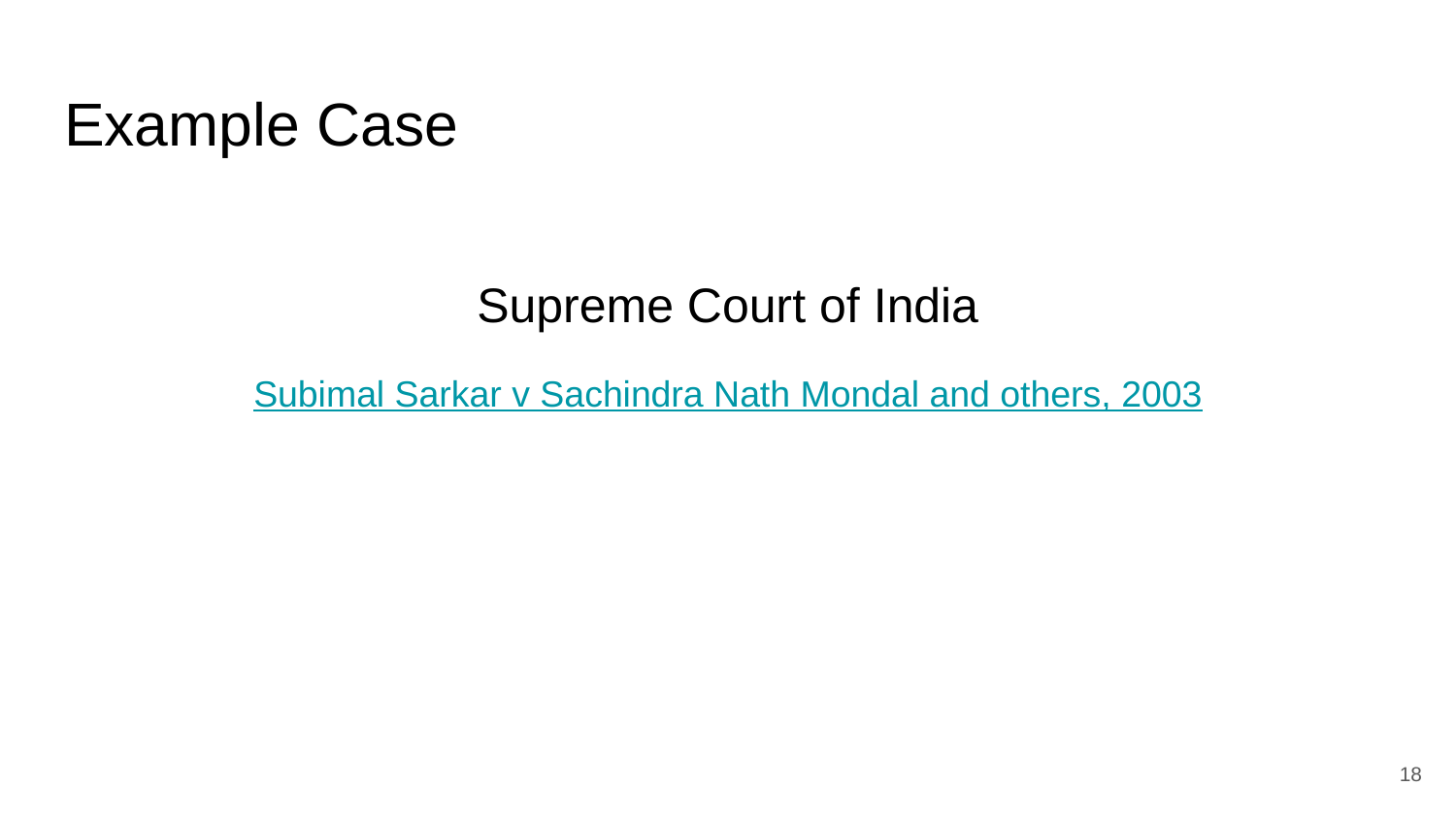

# Example Case

Supreme Court of India
Subimal Sarkar v Sachindra Nath Mondal and others, 2003

18